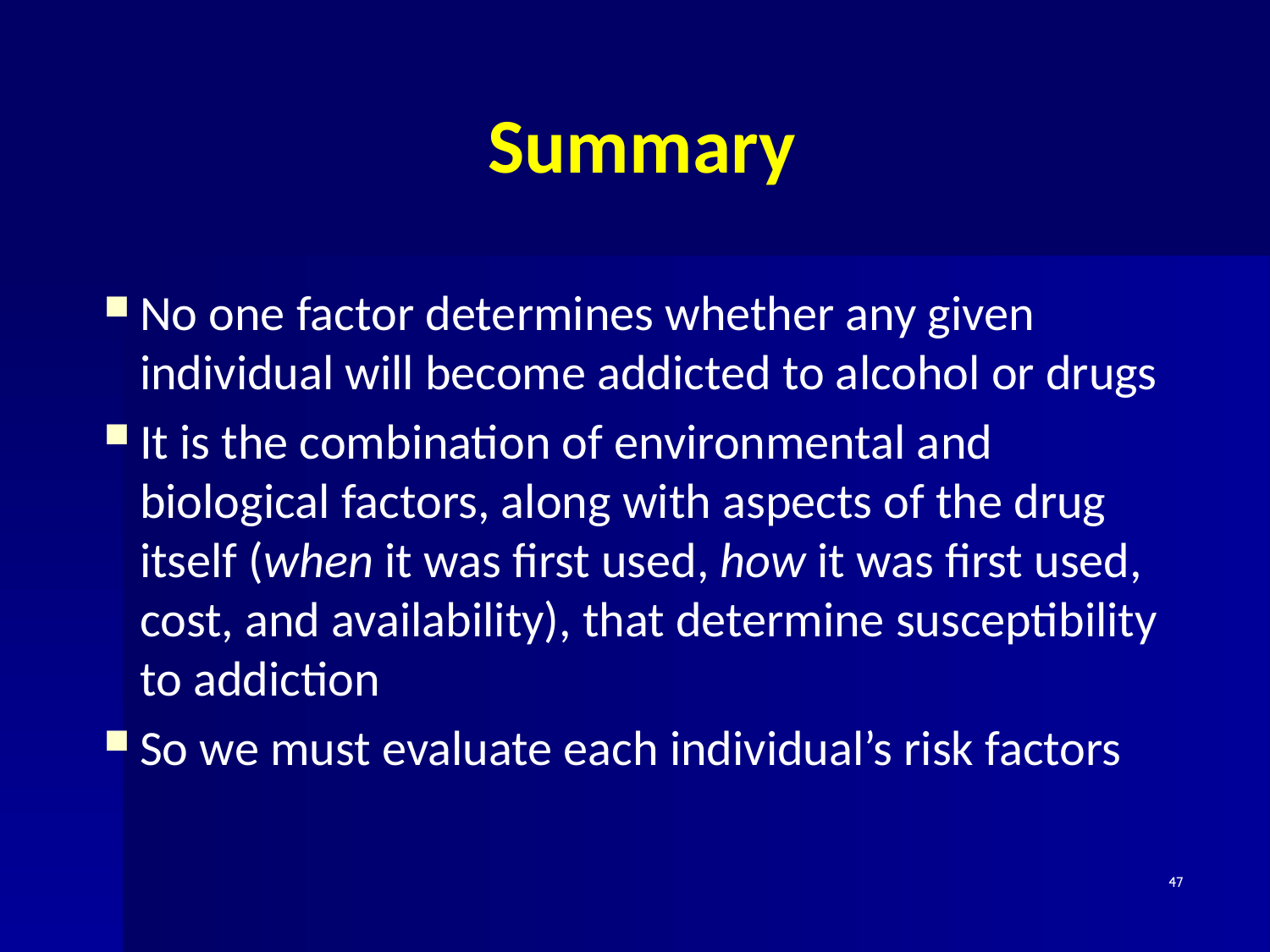

# Summary
No one factor determines whether any given individual will become addicted to alcohol or drugs
It is the combination of environmental and biological factors, along with aspects of the drug itself (when it was first used, how it was first used, cost, and availability), that determine susceptibility to addiction
So we must evaluate each individual’s risk factors
47